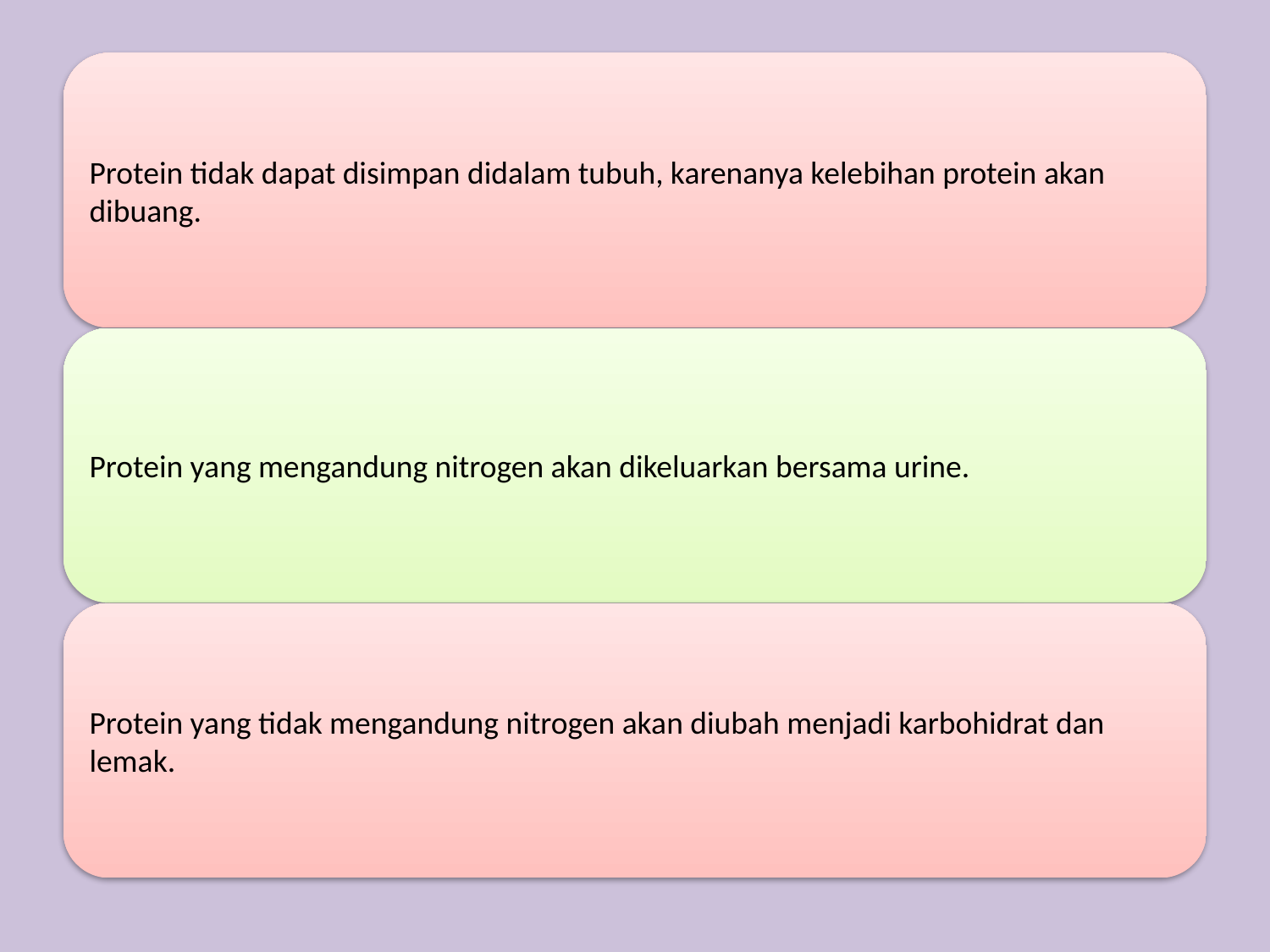

Protein tidak dapat disimpan didalam tubuh, karenanya kelebihan protein akan dibuang.
Protein yang mengandung nitrogen akan dikeluarkan bersama urine.
Protein yang tidak mengandung nitrogen akan diubah menjadi karbohidrat dan lemak.